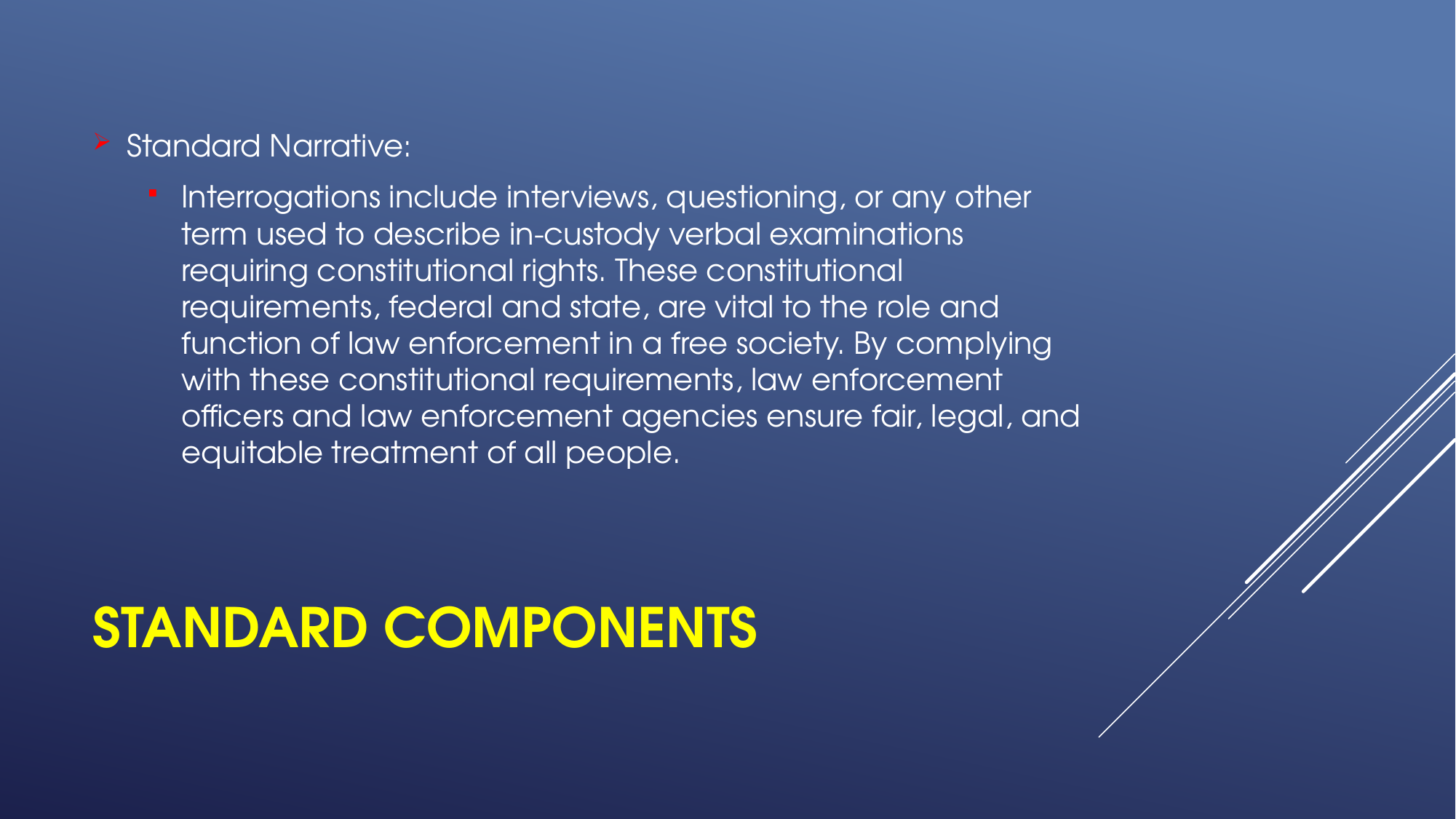

Standard Narrative:
Interrogations include interviews, questioning, or any other term used to describe in-custody verbal examinations requiring constitutional rights. These constitutional requirements, federal and state, are vital to the role and function of law enforcement in a free society. By complying with these constitutional requirements, law enforcement officers and law enforcement agencies ensure fair, legal, and equitable treatment of all people.
# Standard Components